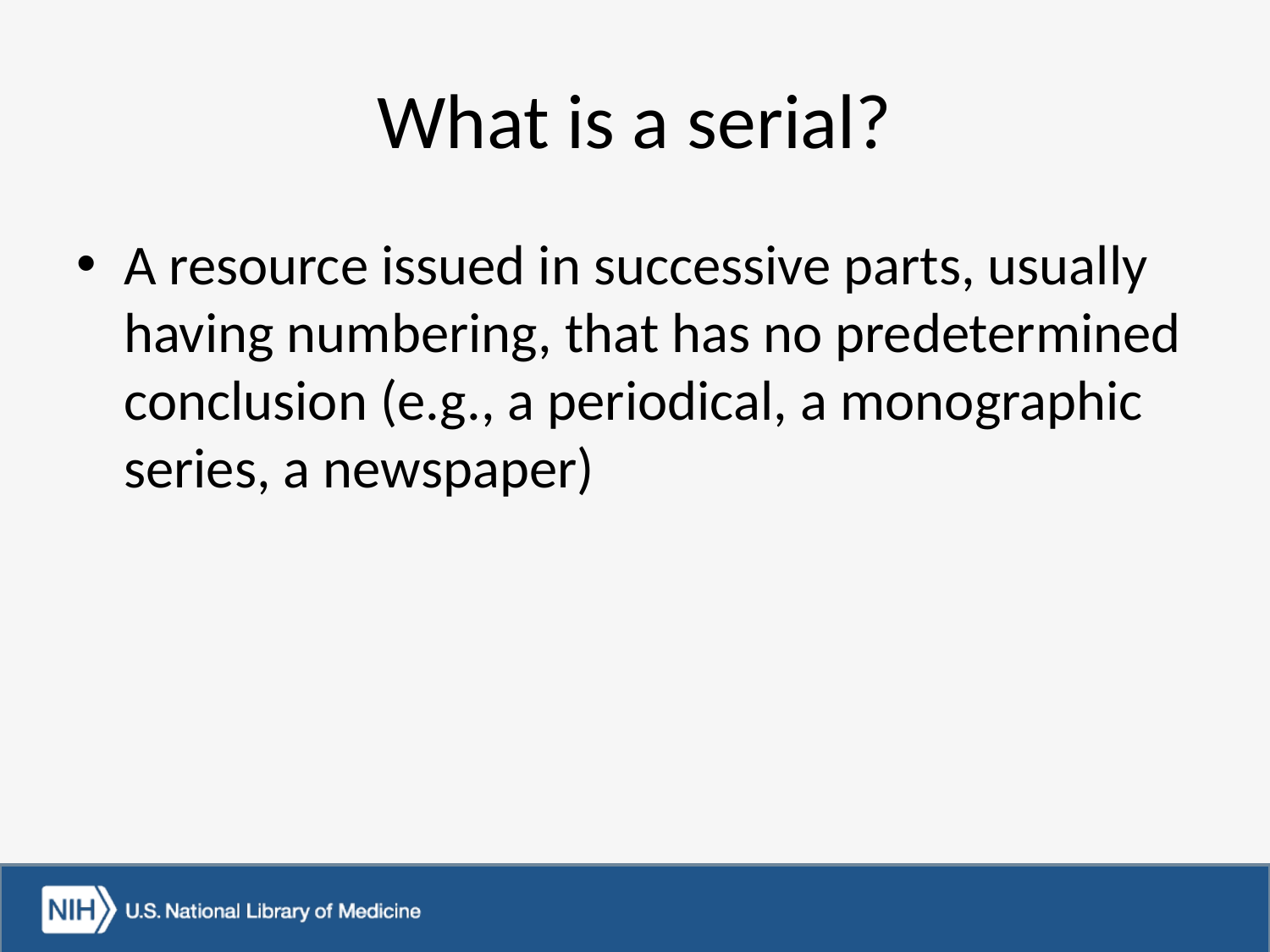

# What is a serial?
A resource issued in successive parts, usually having numbering, that has no predetermined conclusion (e.g., a periodical, a monographic series, a newspaper)